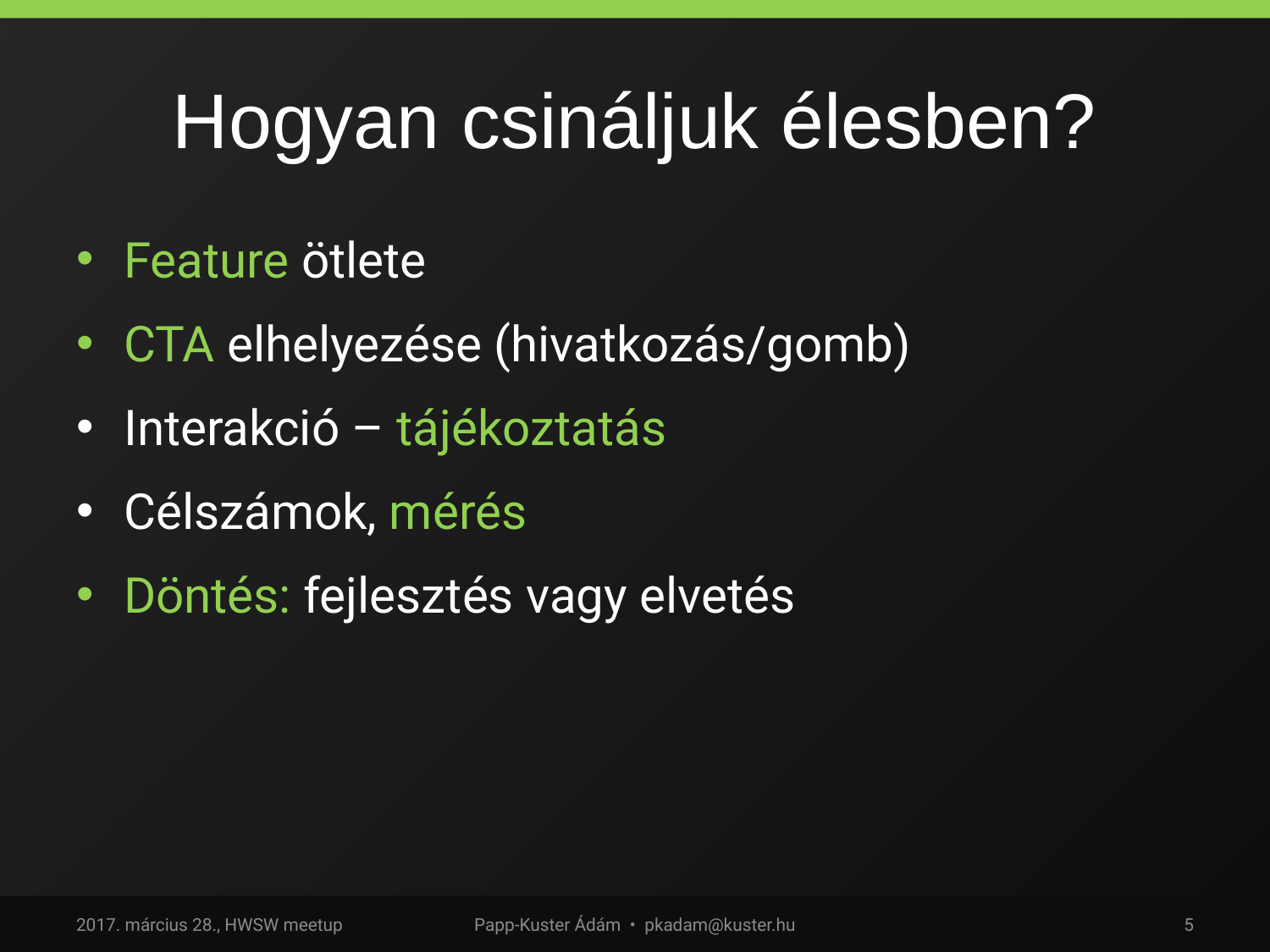

# Hogyan csináljuk élesben?
Feature ötlete
CTA elhelyezése (hivatkozás/gomb)
Interakció – tájékoztatás
Célszámok, mérés
Döntés: fejlesztés vagy elvetés
2017. március 28., HWSW meetup
Papp-Kuster Ádám  •  pkadam@kuster.hu
5